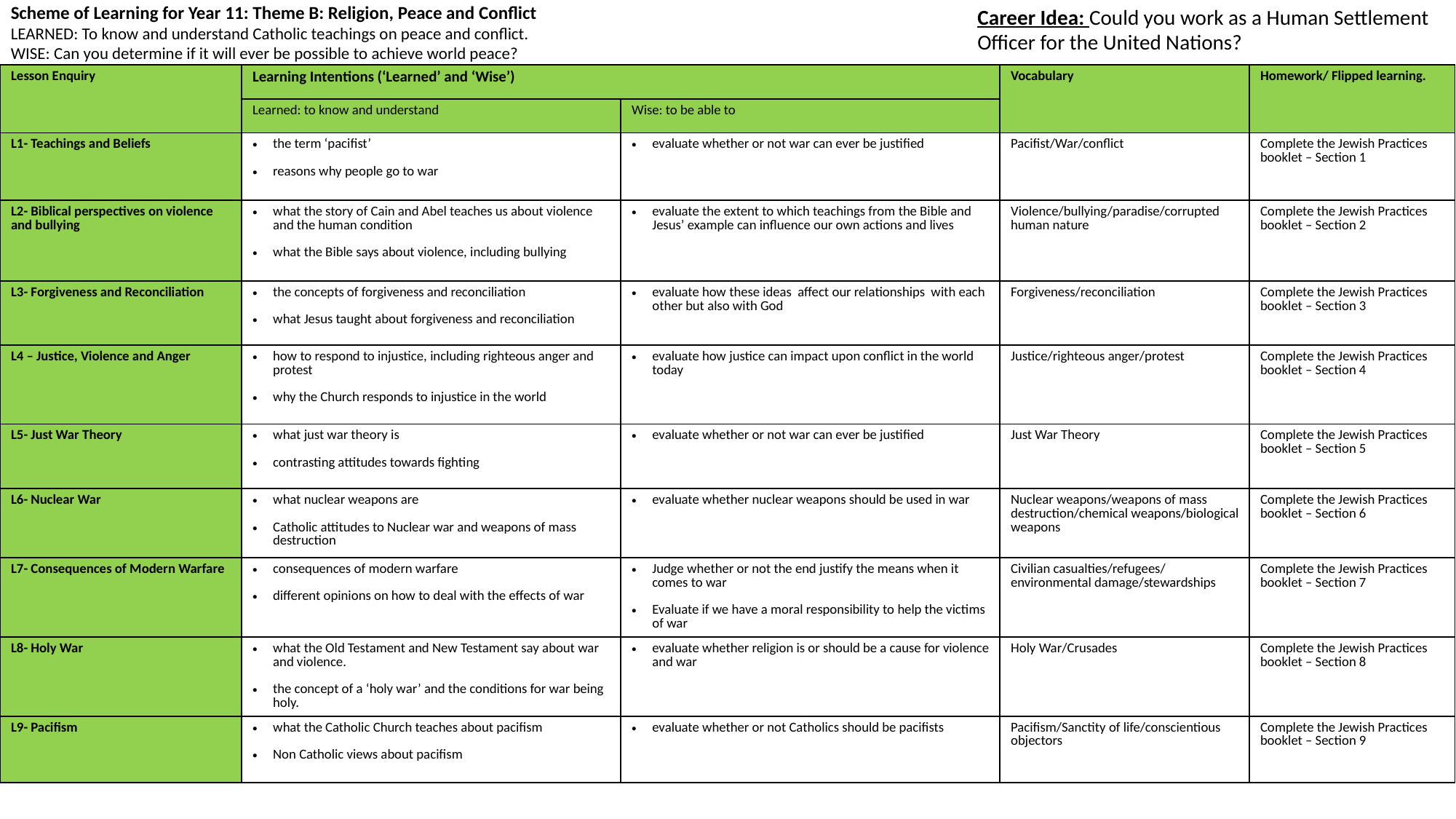

Scheme of Learning for Year 11: Theme B: Religion, Peace and Conflict
LEARNED: To know and understand Catholic teachings on peace and conflict.
WISE: Can you determine if it will ever be possible to achieve world peace?
Career Idea: Could you work as a Human Settlement Officer for the United Nations?
| Lesson Enquiry | Learning Intentions (‘Learned’ and ‘Wise’) |  | Vocabulary | Homework/ Flipped learning. |
| --- | --- | --- | --- | --- |
|  | Learned: to know and understand | Wise: to be able to |  |  |
| L1- Teachings and Beliefs | the term ‘pacifist’ reasons why people go to war | evaluate whether or not war can ever be justified | Pacifist/War/conflict | Complete the Jewish Practices booklet – Section 1 |
| L2- Biblical perspectives on violence and bullying | what the story of Cain and Abel teaches us about violence and the human condition what the Bible says about violence, including bullying | evaluate the extent to which teachings from the Bible and Jesus’ example can influence our own actions and lives | Violence/bullying/paradise/corrupted human nature | Complete the Jewish Practices booklet – Section 2 |
| L3- Forgiveness and Reconciliation | the concepts of forgiveness and reconciliation what Jesus taught about forgiveness and reconciliation | evaluate how these ideas affect our relationships with each other but also with God | Forgiveness/reconciliation | Complete the Jewish Practices booklet – Section 3 |
| L4 – Justice, Violence and Anger | how to respond to injustice, including righteous anger and protest why the Church responds to injustice in the world | evaluate how justice can impact upon conflict in the world today | Justice/righteous anger/protest | Complete the Jewish Practices booklet – Section 4 |
| L5- Just War Theory | what just war theory is contrasting attitudes towards fighting | evaluate whether or not war can ever be justified | Just War Theory | Complete the Jewish Practices booklet – Section 5 |
| L6- Nuclear War | what nuclear weapons are Catholic attitudes to Nuclear war and weapons of mass destruction | evaluate whether nuclear weapons should be used in war | Nuclear weapons/weapons of mass destruction/chemical weapons/biological weapons | Complete the Jewish Practices booklet – Section 6 |
| L7- Consequences of Modern Warfare | consequences of modern warfare different opinions on how to deal with the effects of war | Judge whether or not the end justify the means when it comes to war Evaluate if we have a moral responsibility to help the victims of war | Civilian casualties/refugees/ environmental damage/stewardships | Complete the Jewish Practices booklet – Section 7 |
| L8- Holy War | what the Old Testament and New Testament say about war and violence. the concept of a ‘holy war’ and the conditions for war being holy. | evaluate whether religion is or should be a cause for violence and war | Holy War/Crusades | Complete the Jewish Practices booklet – Section 8 |
| L9- Pacifism | what the Catholic Church teaches about pacifism Non Catholic views about pacifism | evaluate whether or not Catholics should be pacifists | Pacifism/Sanctity of life/conscientious objectors | Complete the Jewish Practices booklet – Section 9 |